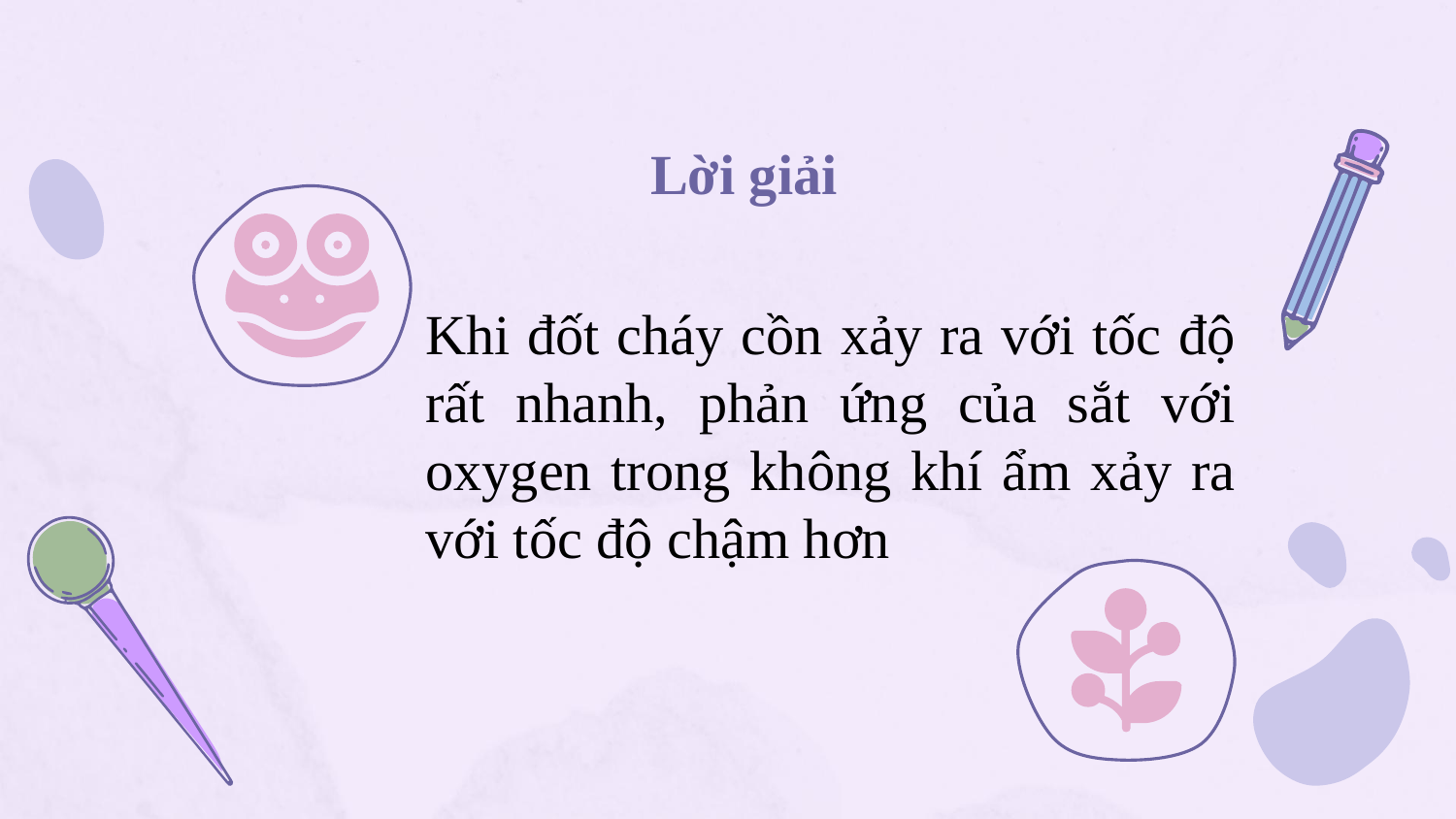

Lời giải

Khi đốt cháy cồn xảy ra với tốc độ rất nhanh, phản ứng của sắt với oxygen trong không khí ẩm xảy ra với tốc độ chậm hơn